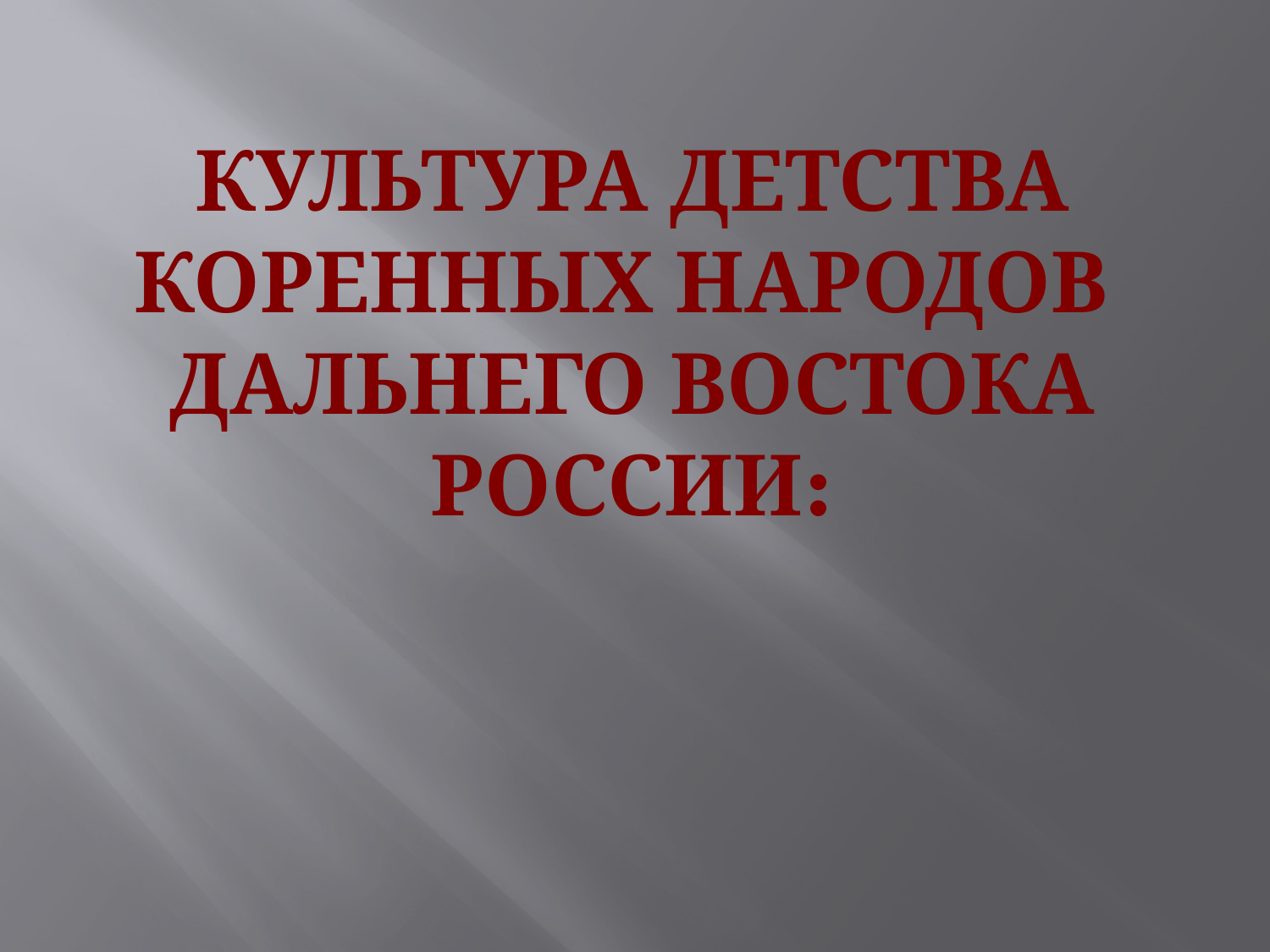

# КУЛЬТУРА ДЕТСТВА КОРЕННЫХ НАРОДОВ ДАЛЬНЕГО ВОСТОКА РОССИИ: